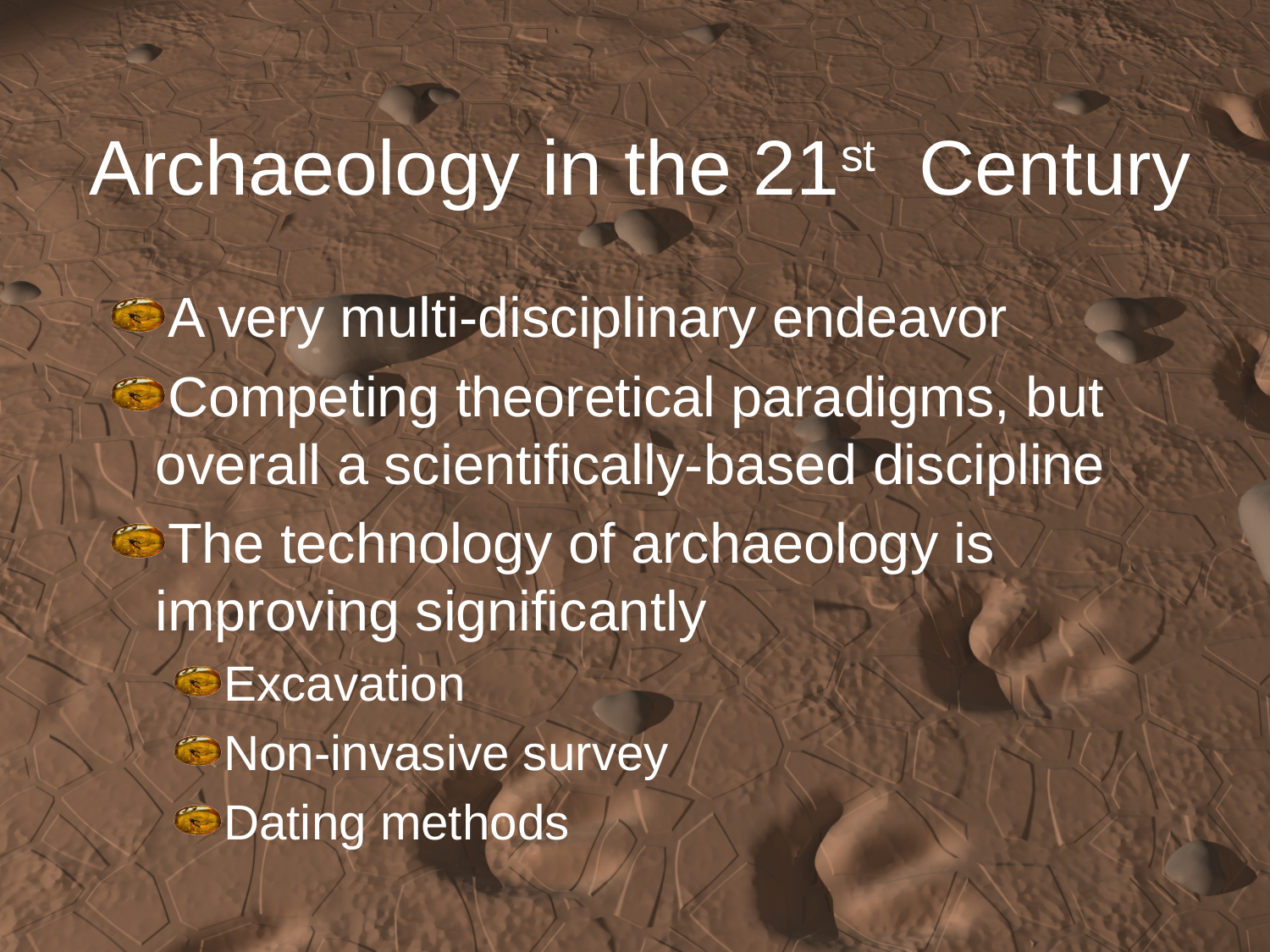

Archaeology in the 21st  Century
A very multi-disciplinary endeavor
Competing theoretical paradigms, but overall a scientifically-based discipline
The technology of archaeology is improving significantly
Excavation
Non-invasive survey
Dating methods